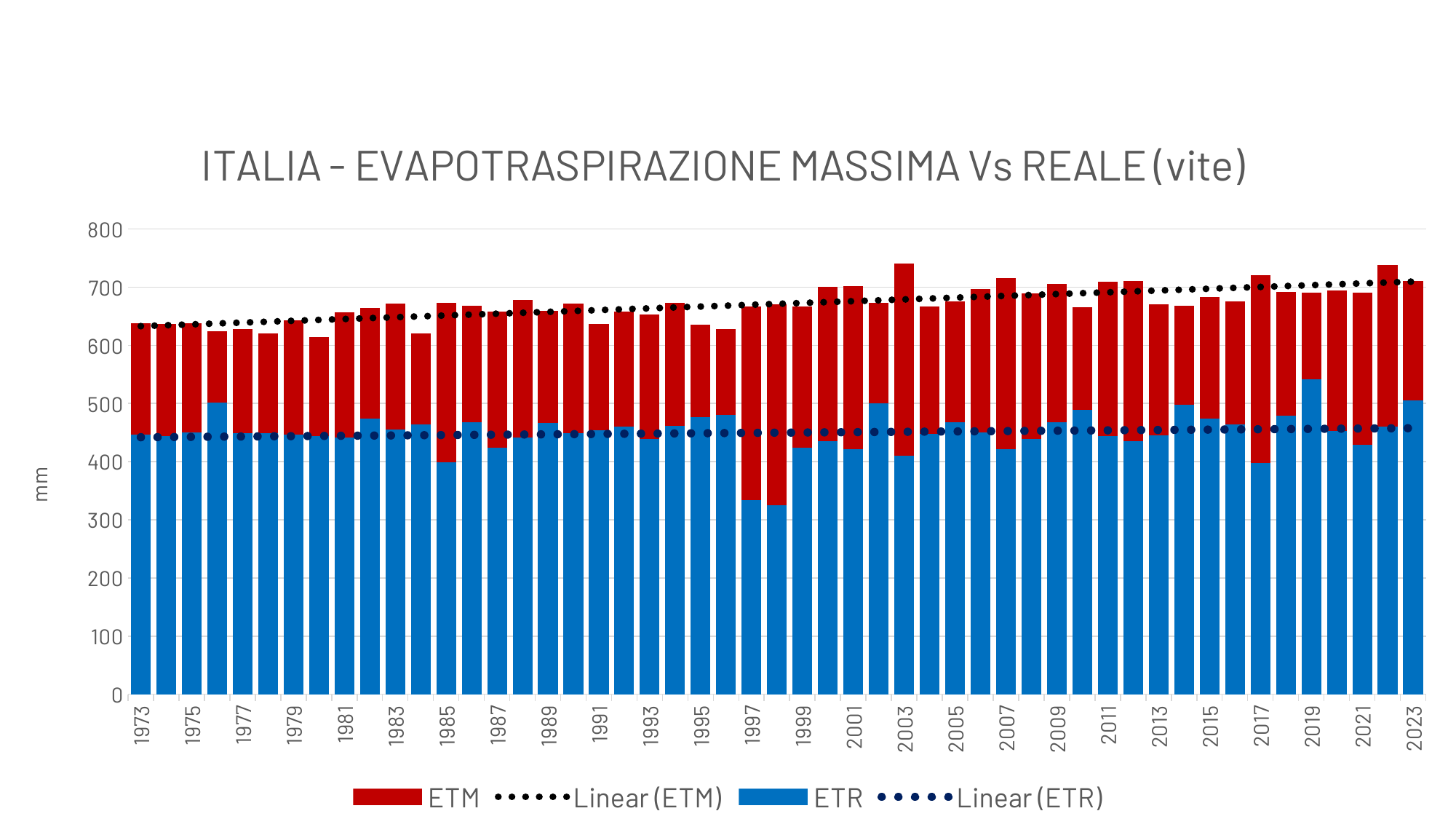

### Chart: ITALIA - EVAPOTRASPIRAZIONE MASSIMA Vs REALE (vite)

| Category | ETM | ETR |
|---|---|---|
| 1973 | 638.0 | 446.0 |
| 1974 | 637.0 | 444.0 |
| 1975 | 638.0 | 450.0 |
| 1976 | 624.0 | 502.0 |
| 1977 | 628.0 | 449.0 |
| 1978 | 620.0 | 449.0 |
| 1979 | 643.0 | 446.0 |
| 1980 | 614.0 | 444.0 |
| 1981 | 657.0 | 441.0 |
| 1982 | 664.0 | 474.0 |
| 1983 | 672.0 | 455.0 |
| 1984 | 620.0 | 464.0 |
| 1985 | 673.0 | 399.0 |
| 1986 | 668.0 | 468.0 |
| 1987 | 658.0 | 424.0 |
| 1988 | 678.0 | 441.0 |
| 1989 | 659.0 | 466.0 |
| 1990 | 672.0 | 449.0 |
| 1991 | 637.0 | 454.0 |
| 1992 | 658.0 | 460.0 |
| 1993 | 653.0 | 439.0 |
| 1994 | 673.0 | 461.0 |
| 1995 | 635.0 | 477.0 |
| 1996 | 628.0 | 480.0 |
| 1997 | 667.0 | 334.0 |
| 1998 | 671.0 | 325.0 |
| 1999 | 667.0 | 424.0 |
| 2000 | 701.0 | 435.0 |
| 2001 | 702.0 | 422.0 |
| 2002 | 673.0 | 500.0 |
| 2003 | 741.0 | 410.0 |
| 2004 | 667.0 | 448.0 |
| 2005 | 676.0 | 468.0 |
| 2006 | 697.0 | 450.0 |
| 2007 | 715.0 | 421.0 |
| 2008 | 689.0 | 439.0 |
| 2009 | 706.0 | 468.0 |
| 2010 | 666.0 | 489.0 |
| 2011 | 709.0 | 444.0 |
| 2012 | 710.0 | 435.0 |
| 2013 | 670.0 | 445.0 |
| 2014 | 668.0 | 498.0 |
| 2015 | 683.0 | 474.0 |
| 2016 | 675.0 | 464.0 |
| 2017 | 720.0 | 397.0 |
| 2018 | 692.0 | 479.0 |
| 2019 | 691.0 | 542.0 |
| 2020 | 694.0 | 453.0 |
| 2021 | 690.0 | 429.0 |
| 2022 | 738.0 | 460.0 |
| 2023 | 710.0 | 505.0 |